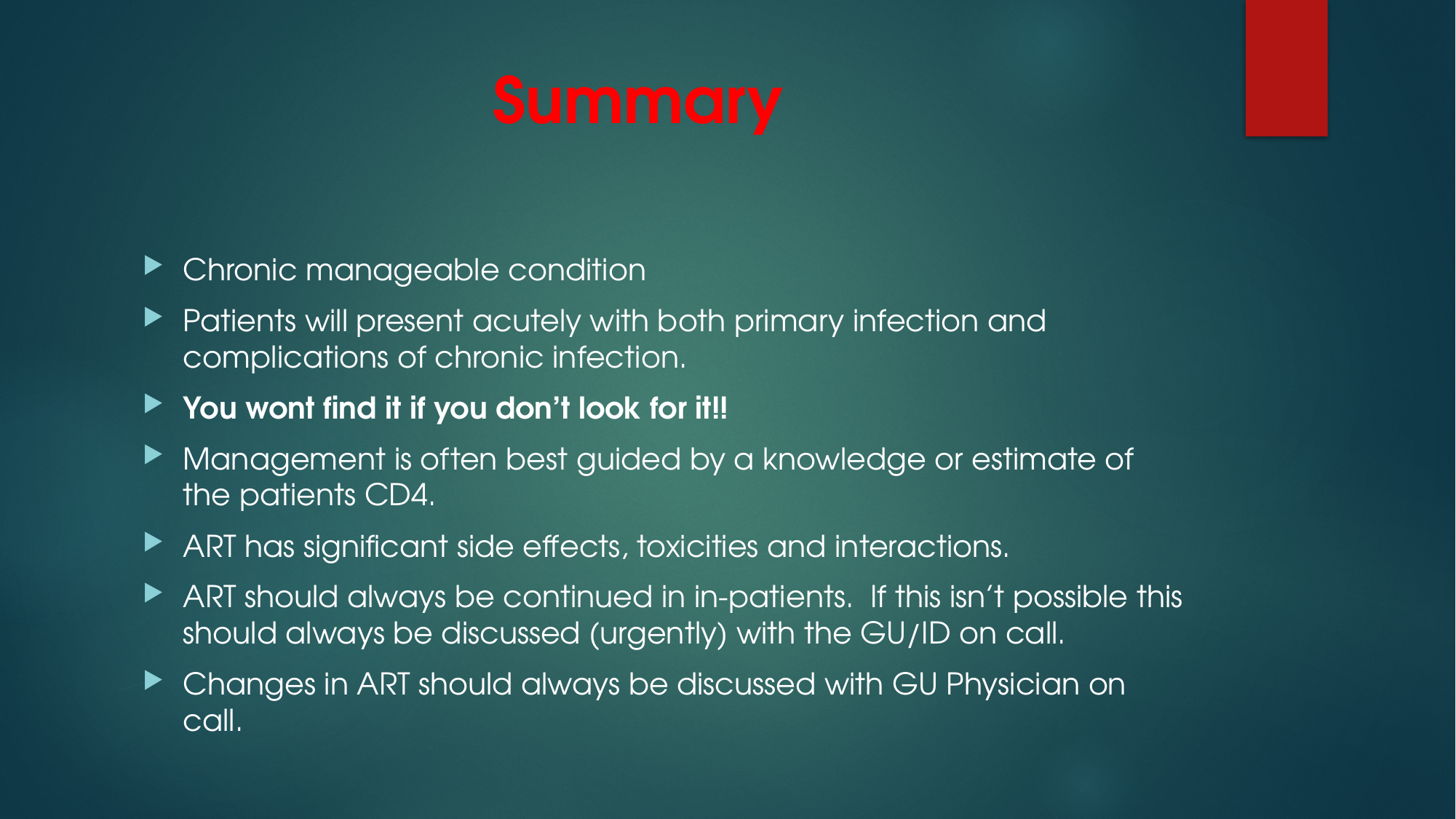

# Summary
Chronic manageable condition
Patients will present acutely with both primary infection and complications of chronic infection.
You wont find it if you don’t look for it!!
Management is often best guided by a knowledge or estimate of the patients CD4.
ART has significant side effects, toxicities and interactions.
ART should always be continued in in-patients.  If this isn’t possible this should always be discussed (urgently) with the GU/ID on call.
Changes in ART should always be discussed with GU Physician on call.